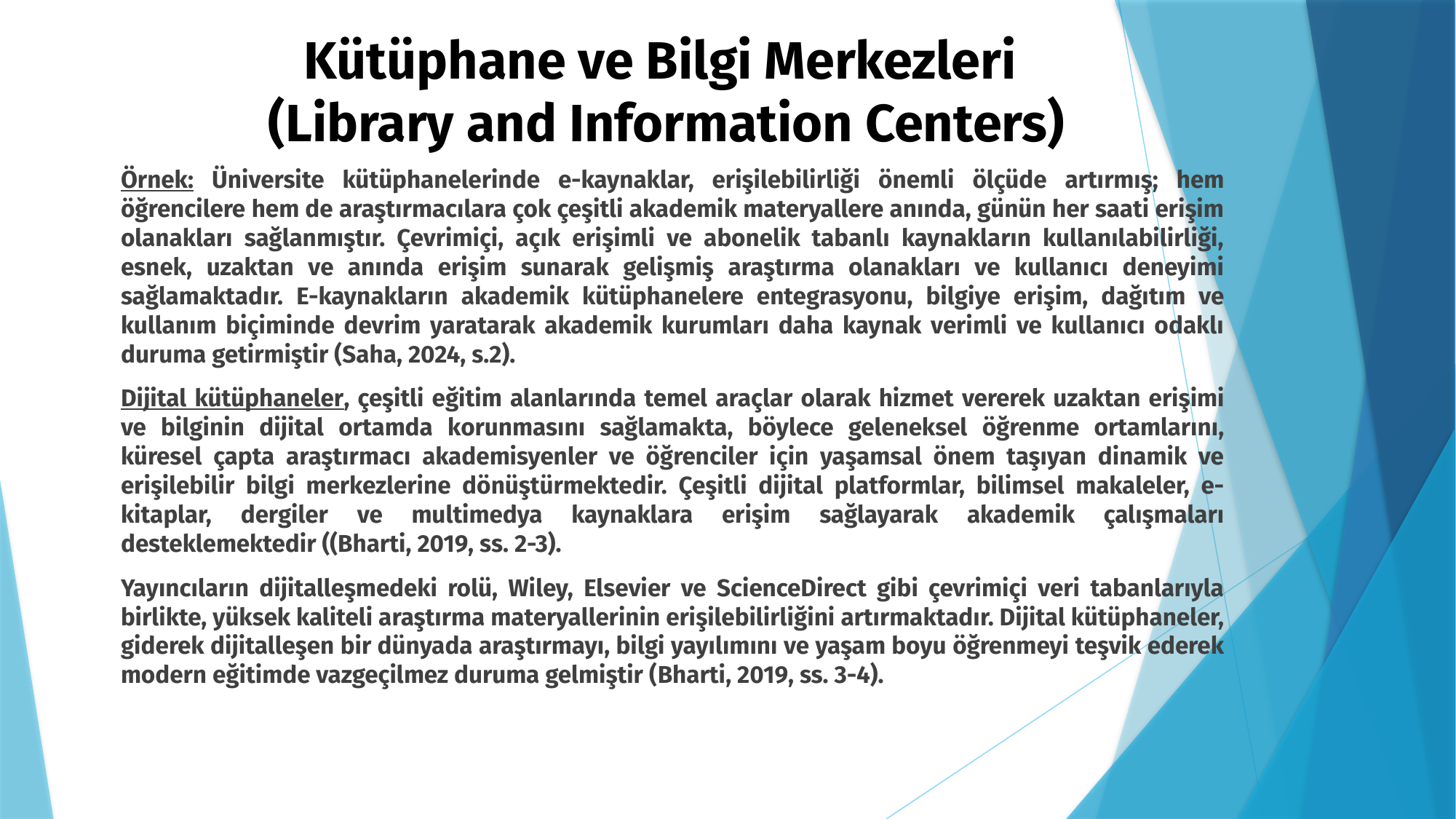

# Kütüphane ve Bilgi Merkezleri (Library and Information Centers)
Örnek: Üniversite kütüphanelerinde e-kaynaklar, erişilebilirliği önemli ölçüde artırmış; hem öğrencilere hem de araştırmacılara çok çeşitli akademik materyallere anında, günün her saati erişim olanakları sağlanmıştır. Çevrimiçi, açık erişimli ve abonelik tabanlı kaynakların kullanılabilirliği, esnek, uzaktan ve anında erişim sunarak gelişmiş araştırma olanakları ve kullanıcı deneyimi sağlamaktadır. E-kaynakların akademik kütüphanelere entegrasyonu, bilgiye erişim, dağıtım ve kullanım biçiminde devrim yaratarak akademik kurumları daha kaynak verimli ve kullanıcı odaklı duruma getirmiştir (Saha, 2024, s.2).
Dijital kütüphaneler, çeşitli eğitim alanlarında temel araçlar olarak hizmet vererek uzaktan erişimi ve bilginin dijital ortamda korunmasını sağlamakta, böylece geleneksel öğrenme ortamlarını, küresel çapta araştırmacı akademisyenler ve öğrenciler için yaşamsal önem taşıyan dinamik ve erişilebilir bilgi merkezlerine dönüştürmektedir. Çeşitli dijital platformlar, bilimsel makaleler, e-kitaplar, dergiler ve multimedya kaynaklara erişim sağlayarak akademik çalışmaları desteklemektedir ((Bharti, 2019, ss. 2-3).
Yayıncıların dijitalleşmedeki rolü, Wiley, Elsevier ve ScienceDirect gibi çevrimiçi veri tabanlarıyla birlikte, yüksek kaliteli araştırma materyallerinin erişilebilirliğini artırmaktadır. Dijital kütüphaneler, giderek dijitalleşen bir dünyada araştırmayı, bilgi yayılımını ve yaşam boyu öğrenmeyi teşvik ederek modern eğitimde vazgeçilmez duruma gelmiştir (Bharti, 2019, ss. 3-4).